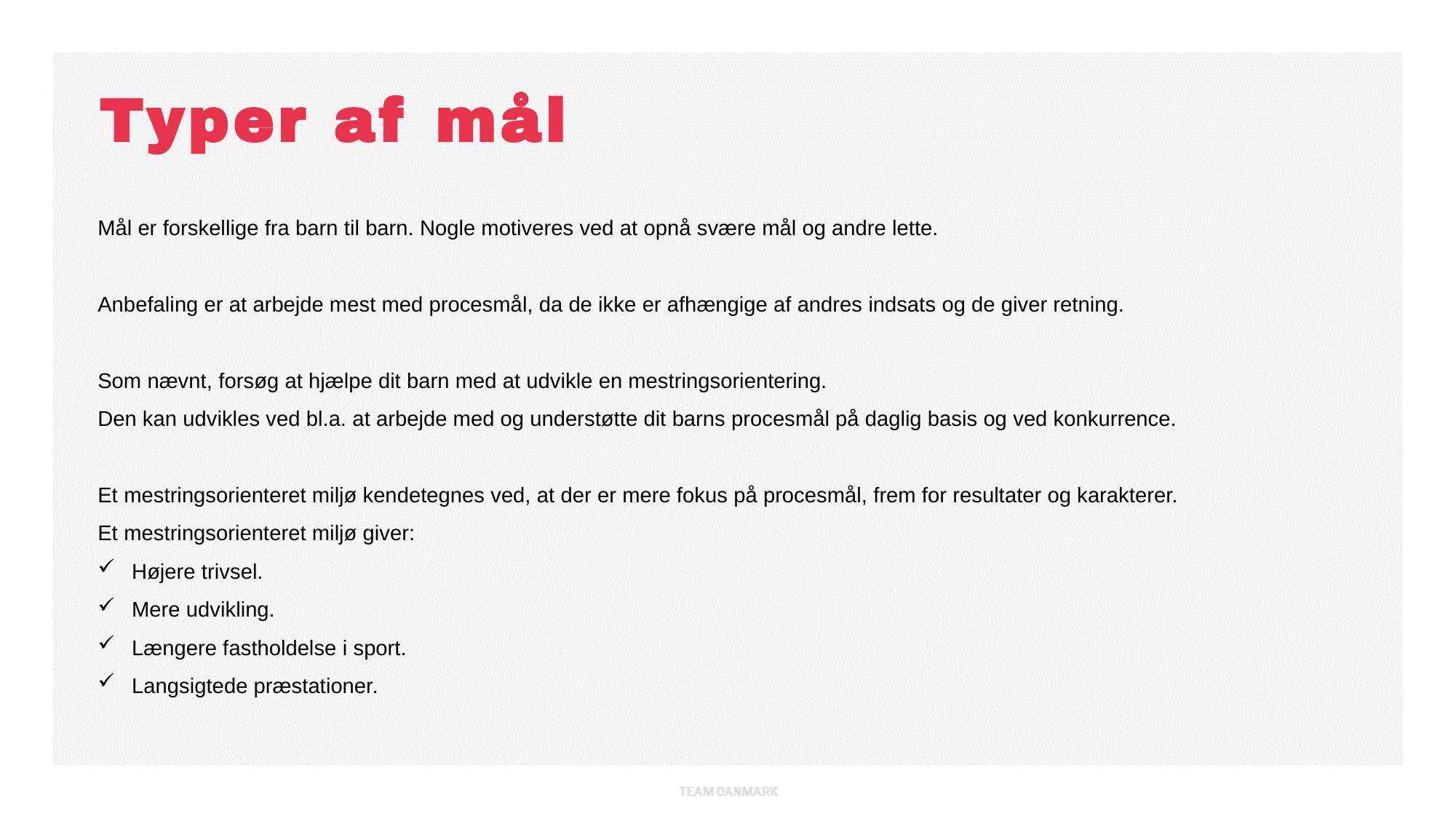

Typer af mål
Mål er forskellige fra barn til barn. Nogle motiveres ved at opnå svære mål og andre lette.

Anbefaling er at arbejde mest med procesmål, da de ikke er afhængige af andres indsats og de giver retning.
Som nævnt, forsøg at hjælpe dit barn med at udvikle en mestringsorientering.
Den kan udvikles ved bl.a. at arbejde med og understøtte dit barns procesmål på daglig basis og ved konkurrence.

Et mestringsorienteret miljø kendetegnes ved, at der er mere fokus på procesmål, frem for resultater og karakterer.
Et mestringsorienteret miljø giver:
Højere trivsel.
Mere udvikling.
Længere fastholdelse i sport.
Langsigtede præstationer.